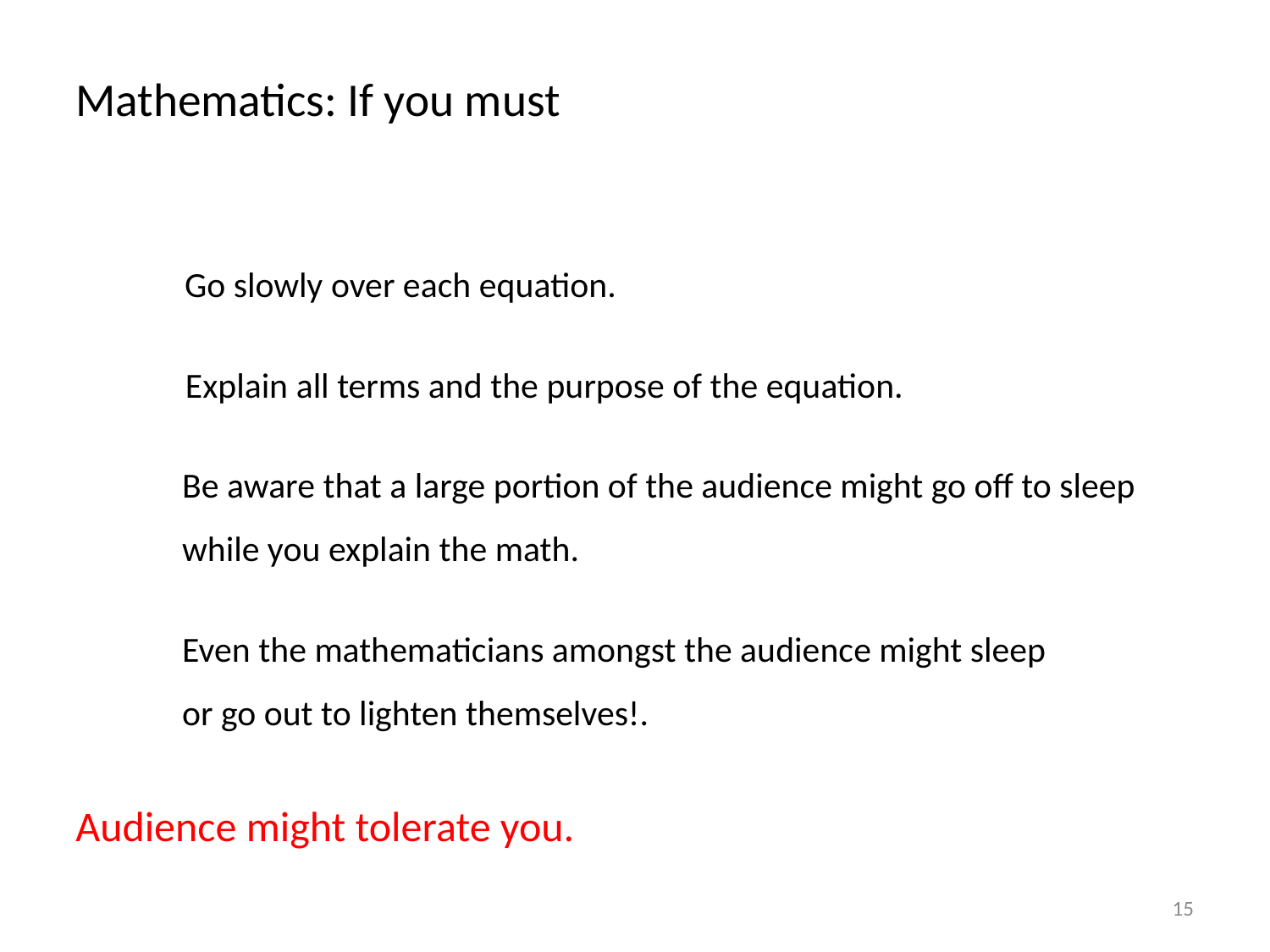

Mathematics: If you must
Go slowly over each equation.
Explain all terms and the purpose of the equation.
Be aware that a large portion of the audience might go off to sleep while you explain the math.
Even the mathematicians amongst the audience might sleep or go out to lighten themselves!.
Audience might tolerate you.
15